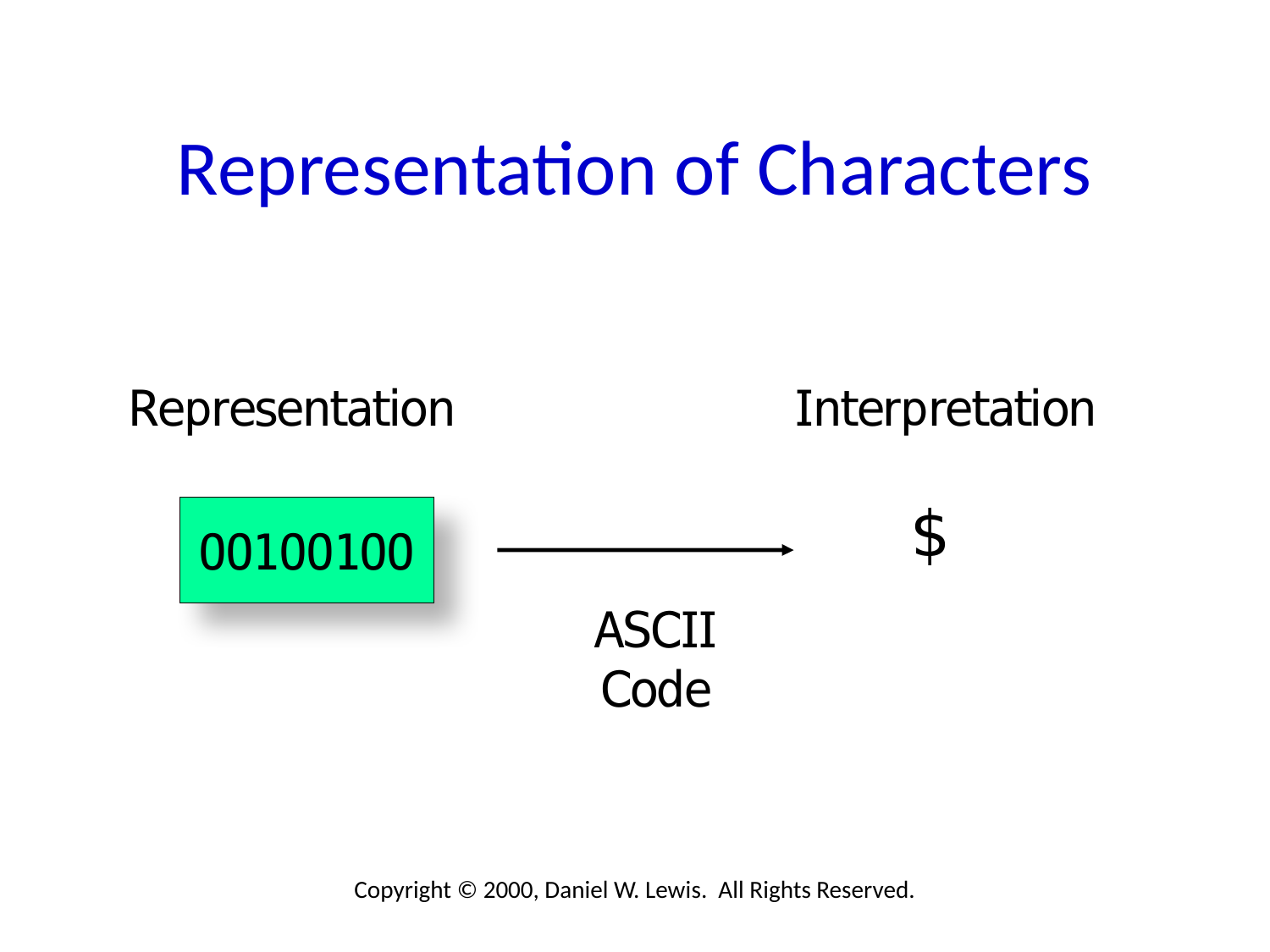

# Representation of Characters
Representation
Interpretation
$
00100100

ASCII Code
Copyright © 2000, Daniel W. Lewis.  All Rights Reserved.